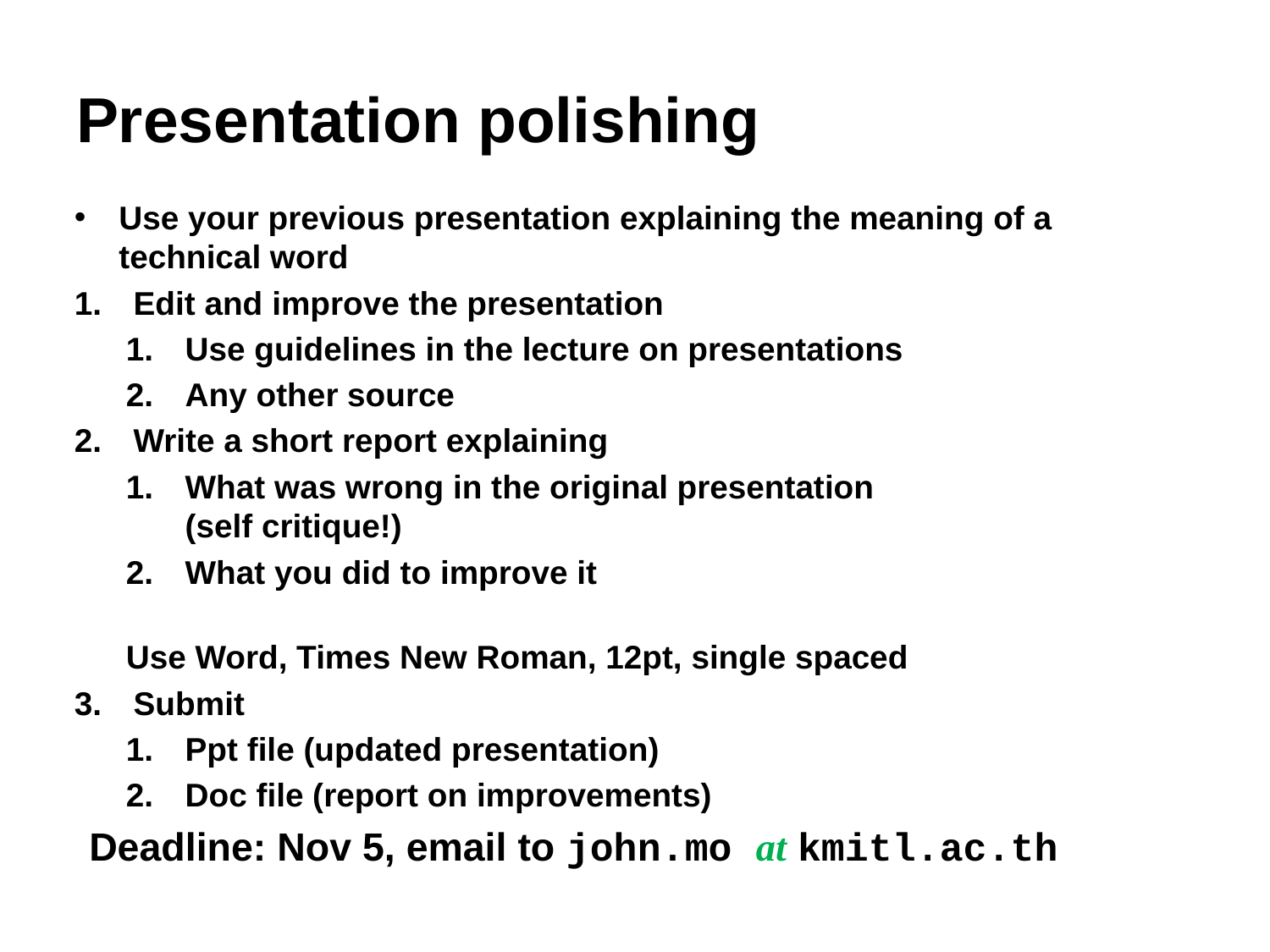

# Presentation polishing
Use your previous presentation explaining the meaning of a technical word
Edit and improve the presentation
Use guidelines in the lecture on presentations
Any other source
Write a short report explaining
What was wrong in the original presentation
(self critique!)
What you did to improve it
Use Word, Times New Roman, 12pt, single spaced
Submit
Ppt file (updated presentation)
Doc file (report on improvements)
Deadline: Nov 5, email to john.mo at kmitl.ac.th